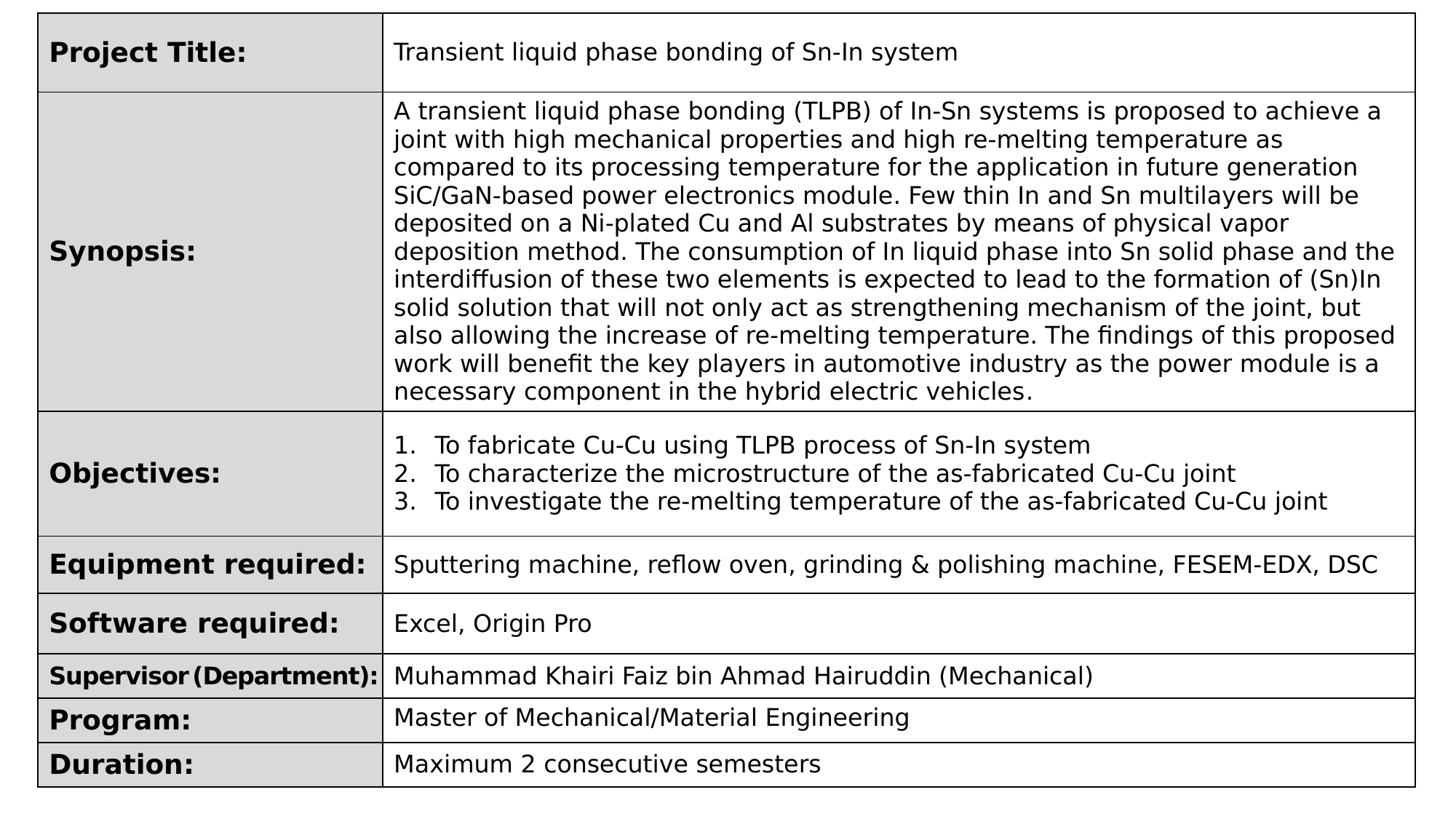

| Project Title: | Transient liquid phase bonding of Sn-In system |
| --- | --- |
| Synopsis: | A transient liquid phase bonding (TLPB) of In-Sn systems is proposed to achieve a joint with high mechanical properties and high re-melting temperature as compared to its processing temperature for the application in future generation SiC/GaN-based power electronics module. Few thin In and Sn multilayers will be deposited on a Ni-plated Cu and Al substrates by means of physical vapor deposition method. The consumption of In liquid phase into Sn solid phase and the interdiffusion of these two elements is expected to lead to the formation of (Sn)In solid solution that will not only act as strengthening mechanism of the joint, but also allowing the increase of re-melting temperature. The findings of this proposed work will benefit the key players in automotive industry as the power module is a necessary component in the hybrid electric vehicles. |
| Objectives: | To fabricate Cu-Cu using TLPB process of Sn-In system To characterize the microstructure of the as-fabricated Cu-Cu joint To investigate the re-melting temperature of the as-fabricated Cu-Cu joint |
| Equipment required: | Sputtering machine, reflow oven, grinding & polishing machine, FESEM-EDX, DSC |
| Software required: | Excel, Origin Pro |
| Supervisor (Department): | Muhammad Khairi Faiz bin Ahmad Hairuddin (Mechanical) |
| Program: | Master of Mechanical/Material Engineering |
| Duration: | Maximum 2 consecutive semesters |